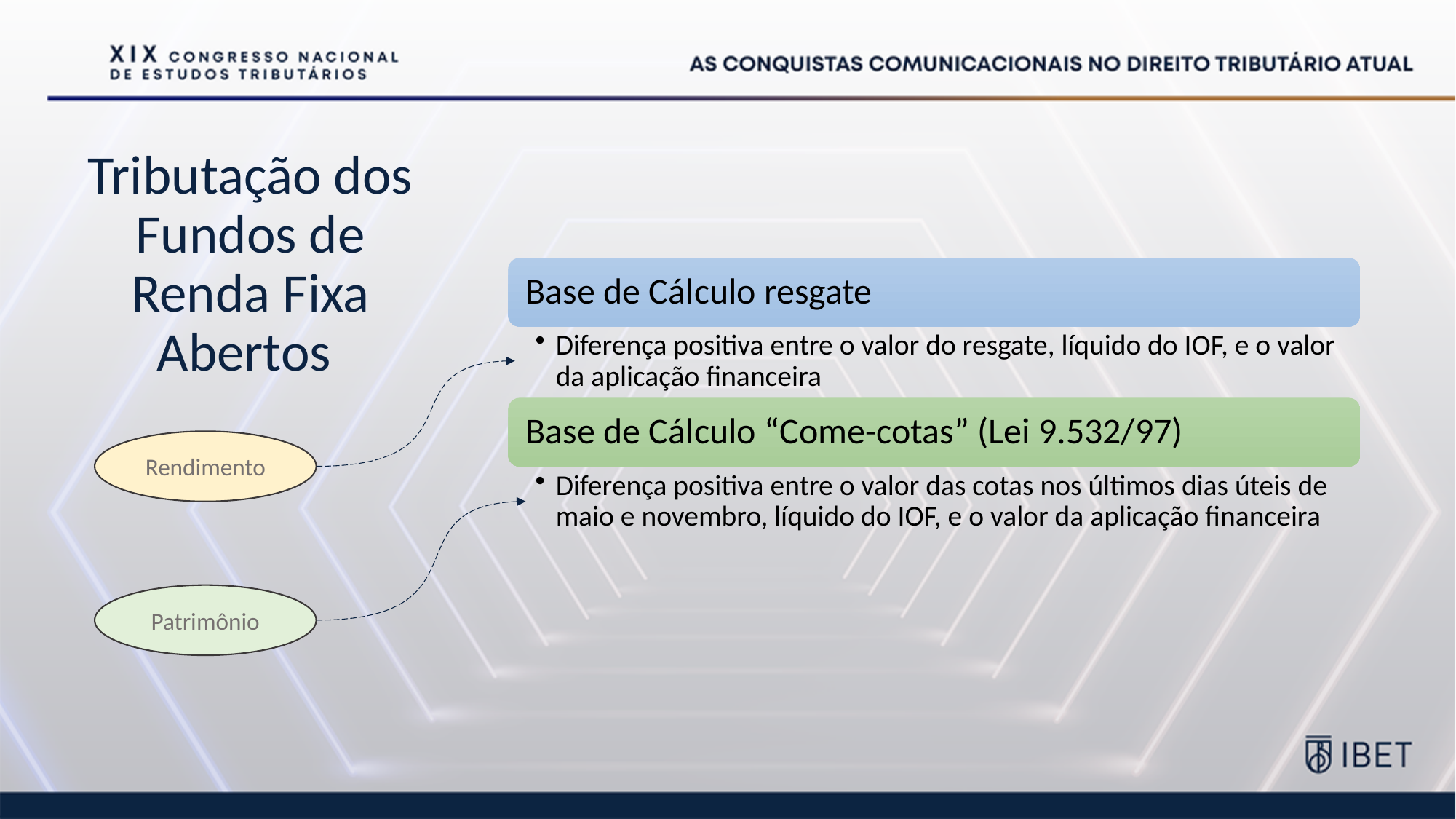

Tributação dos Fundos de Renda Fixa Abertos
Base de Cálculo resgate
Diferença positiva entre o valor do resgate, líquido do IOF, e o valor da aplicação financeira
Base de Cálculo “Come-cotas” (Lei 9.532/97)
Diferença positiva entre o valor das cotas nos últimos dias úteis de maio e novembro, líquido do IOF, e o valor da aplicação financeira
Rendimento
Patrimônio